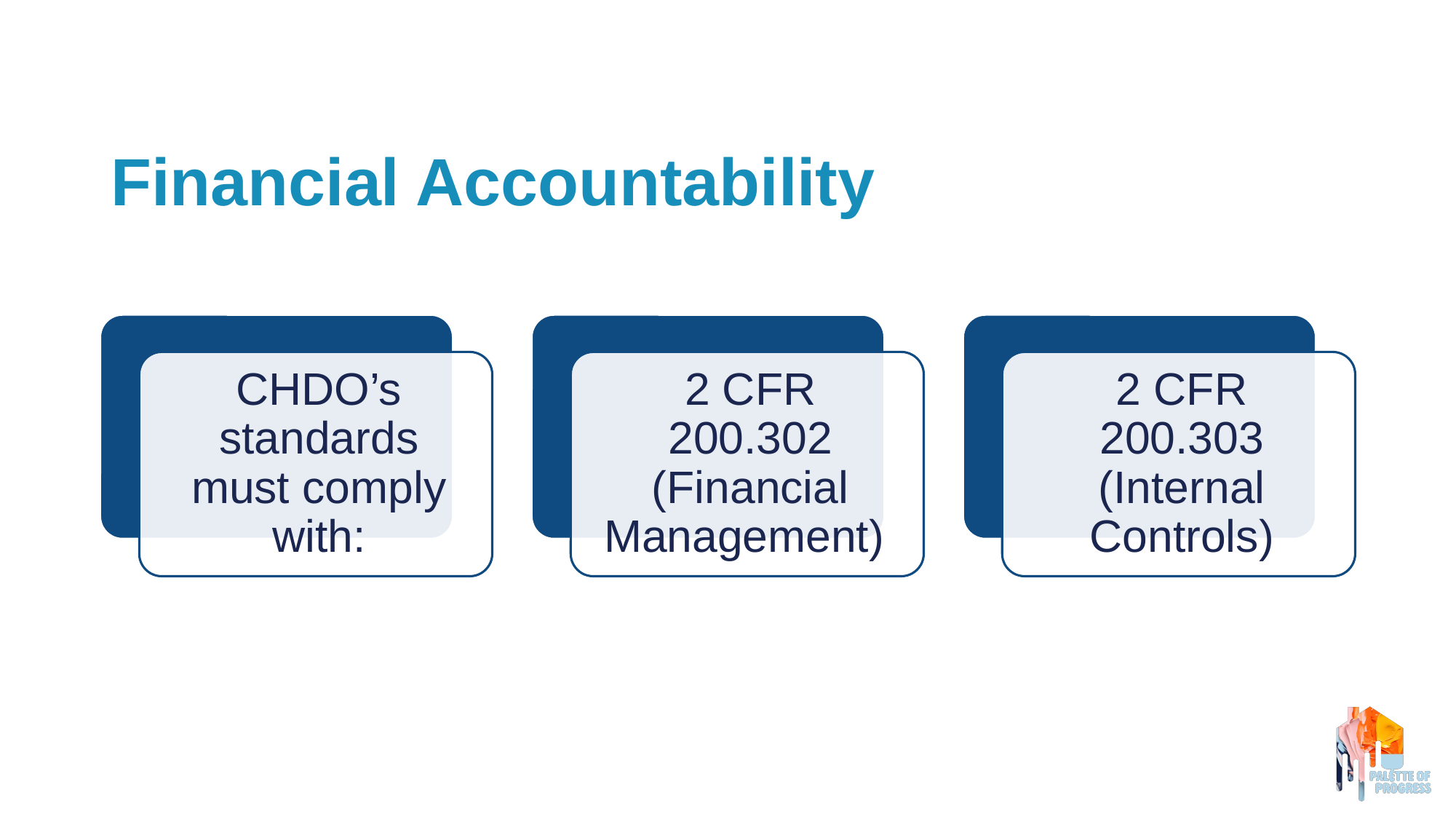

# Financial Accountability
CHDO’s standards must comply with:
2 CFR 200.302 (Financial Management)
2 CFR 200.303 (Internal Controls)